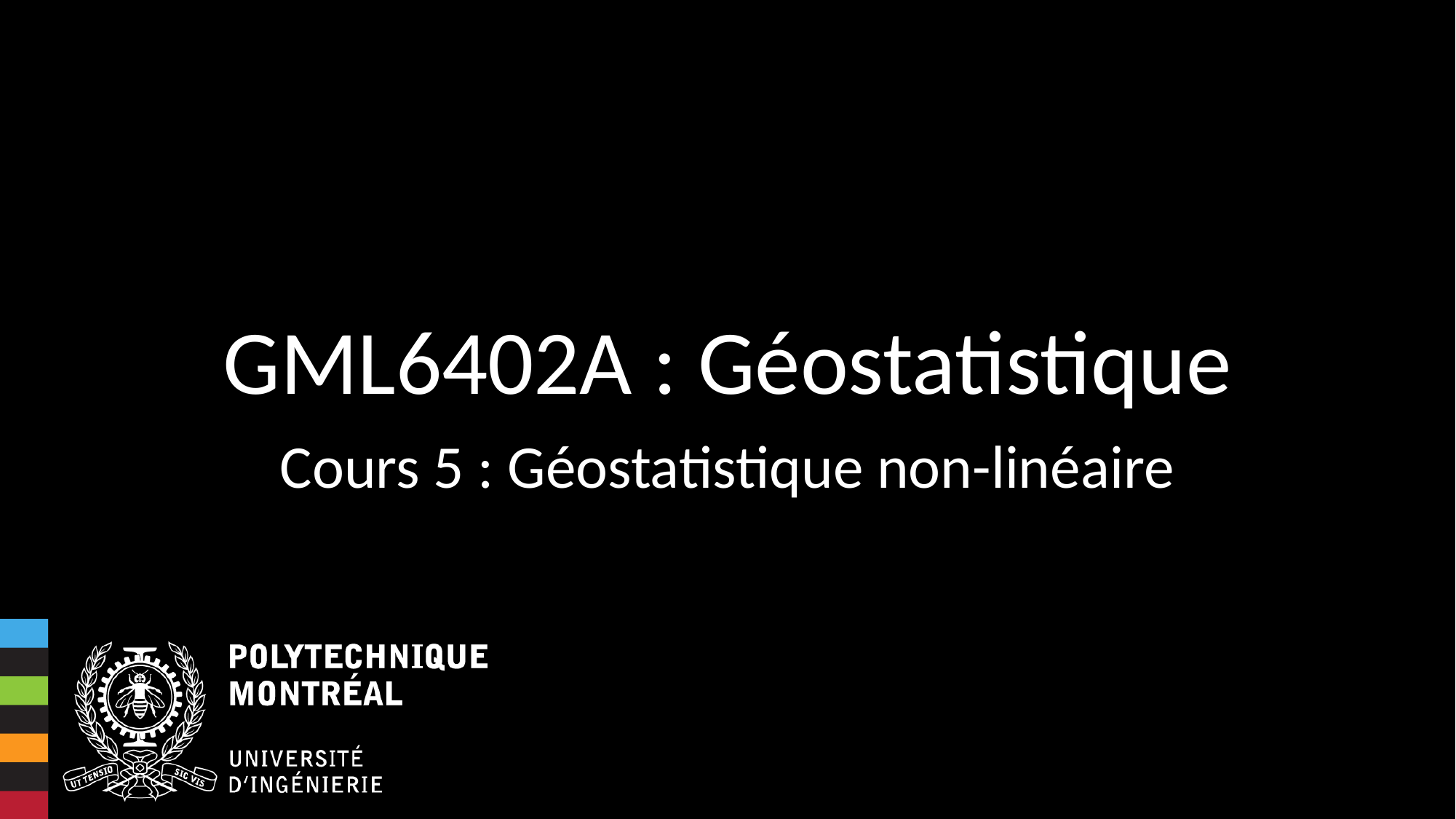

# GML6402A : Géostatistique
Cours 5 : Géostatistique non-linéaire